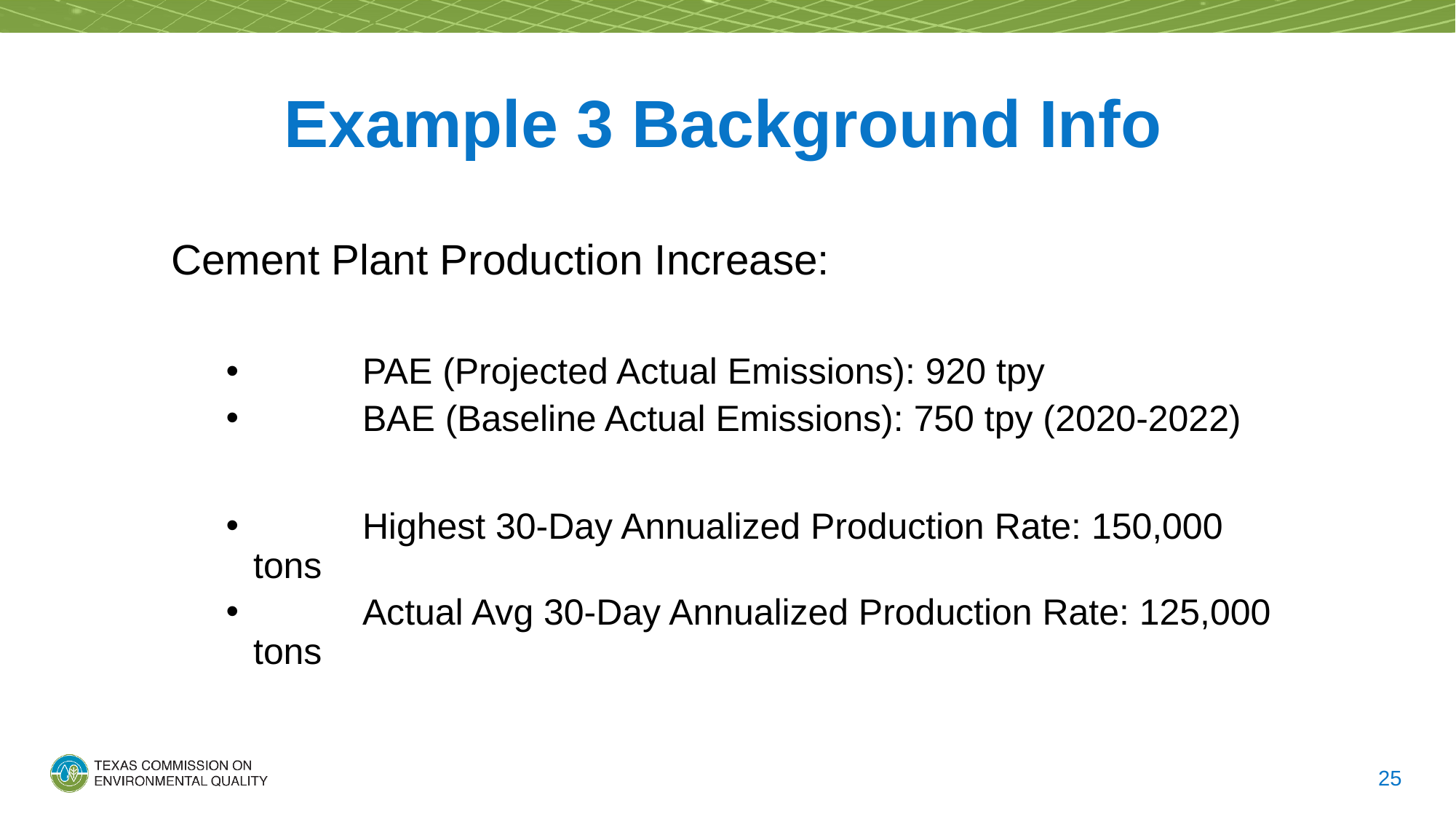

# Example 3 Background Info
Cement Plant Production Increase:

	PAE (Projected Actual Emissions): 920 tpy
	BAE (Baseline Actual Emissions): 750 tpy (2020-2022)

	Highest 30-Day Annualized Production Rate: 150,000 tons
	Actual Avg 30-Day Annualized Production Rate: 125,000 tons